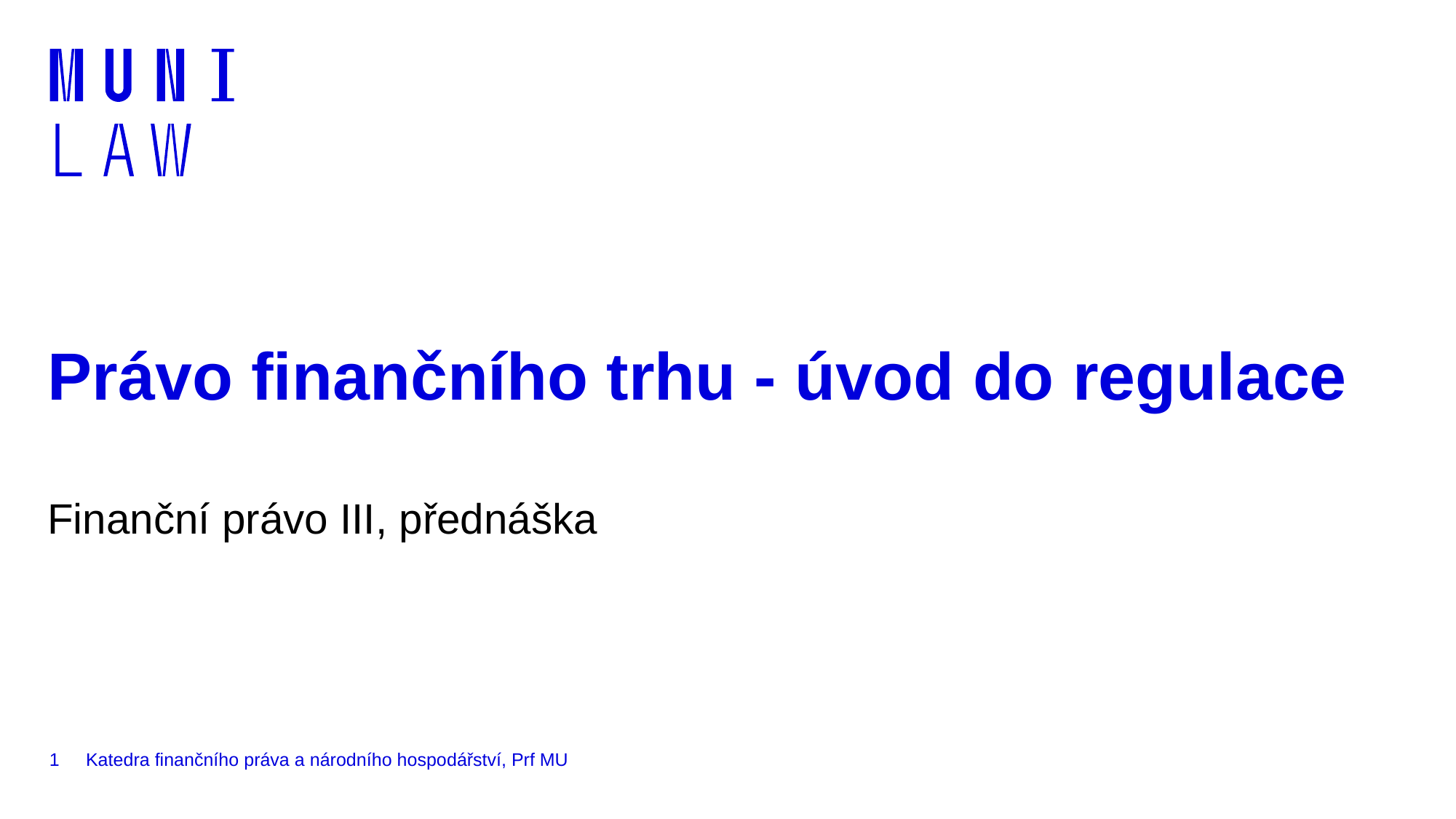

# Právo finančního trhu - úvod do regulace
Finanční právo III, přednáška
1
Katedra finančního práva a národního hospodářství, Prf MU